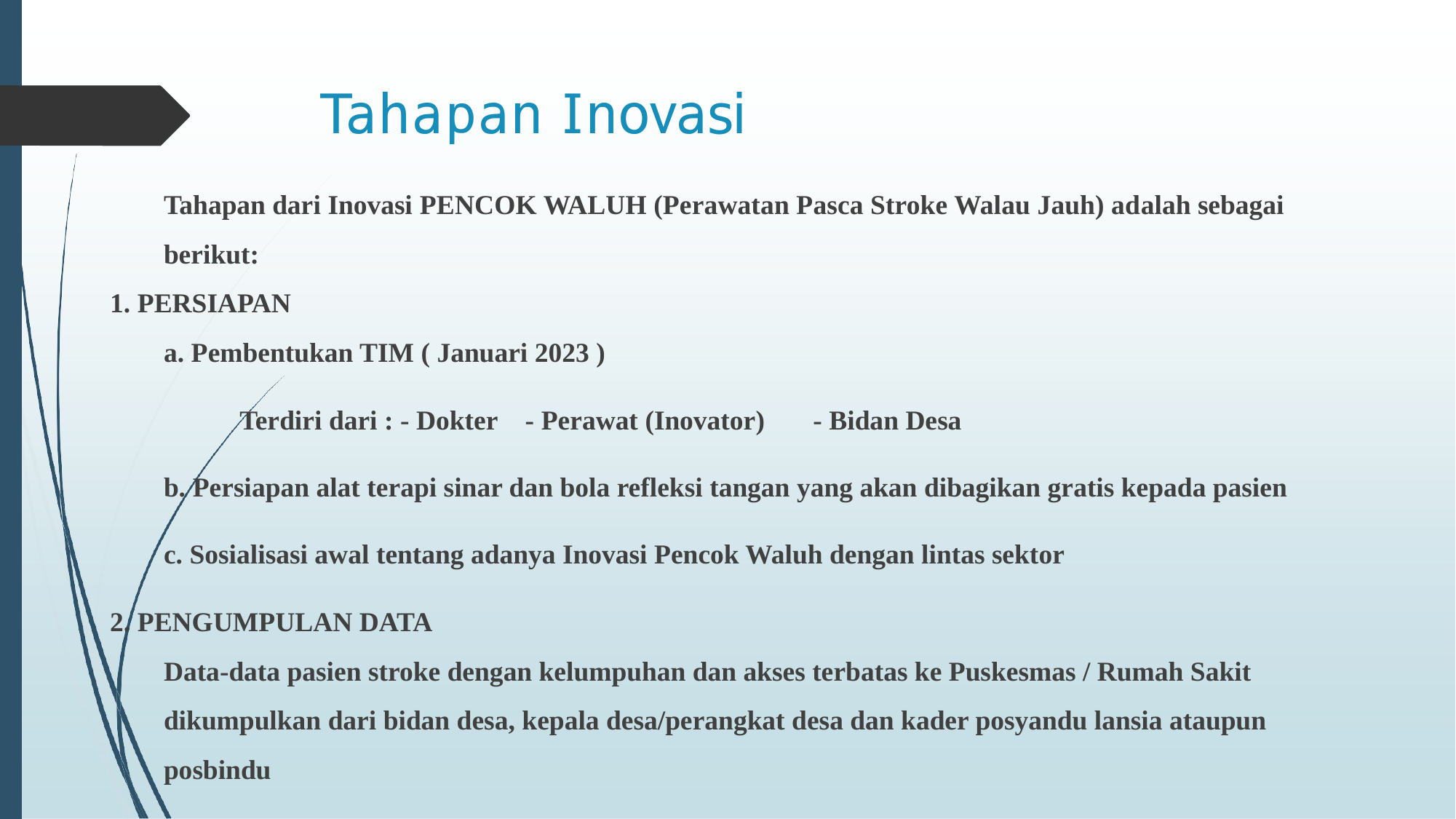

# Tahapan Inovasi

Tahapan dari Inovasi PENCOK WALUH (Perawatan Pasca Stroke Walau Jauh) adalah sebagai berikut:
1. PERSIAPAN
a. Pembentukan TIM ( Januari 2023 )
           Terdiri dari : - Dokter    - Perawat (Inovator)       - Bidan Desa
b. Persiapan alat terapi sinar dan bola refleksi tangan yang akan dibagikan gratis kepada pasien
c. Sosialisasi awal tentang adanya Inovasi Pencok Waluh dengan lintas sektor
2. PENGUMPULAN DATA
Data-data pasien stroke dengan kelumpuhan dan akses terbatas ke Puskesmas / Rumah Sakit  dikumpulkan dari bidan desa, kepala desa/perangkat desa dan kader posyandu lansia ataupun posbindu